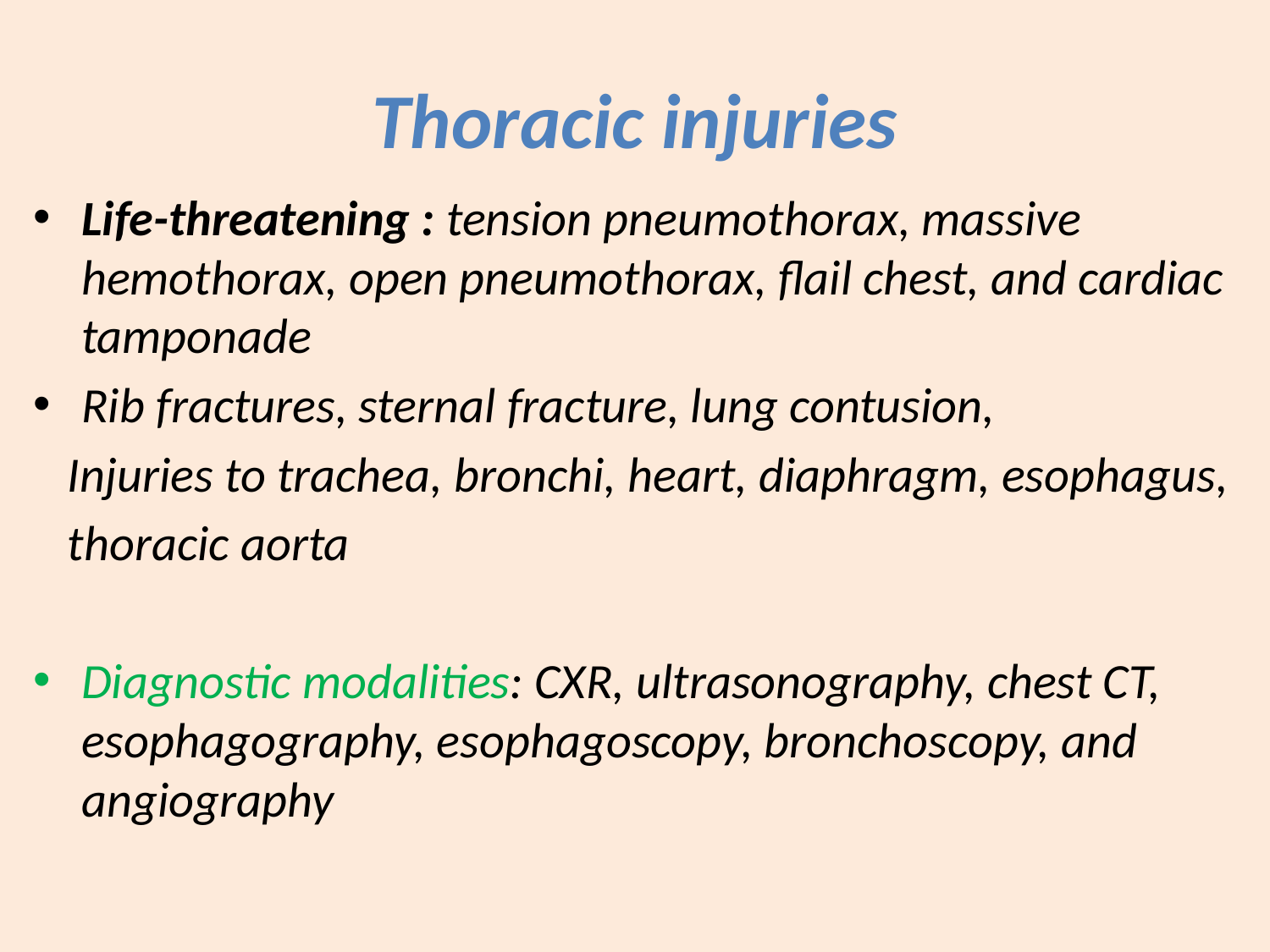

# Thoracic injuries
Life-threatening : tension pneumothorax, massive hemothorax, open pneumothorax, flail chest, and cardiac tamponade
Rib fractures, sternal fracture, lung contusion,
   Injuries to trachea, bronchi, heart, diaphragm, esophagus,
   thoracic aorta

Diagnostic modalities: CXR, ultrasonography, chest CT, esophagography, esophagoscopy, bronchoscopy, and angiography